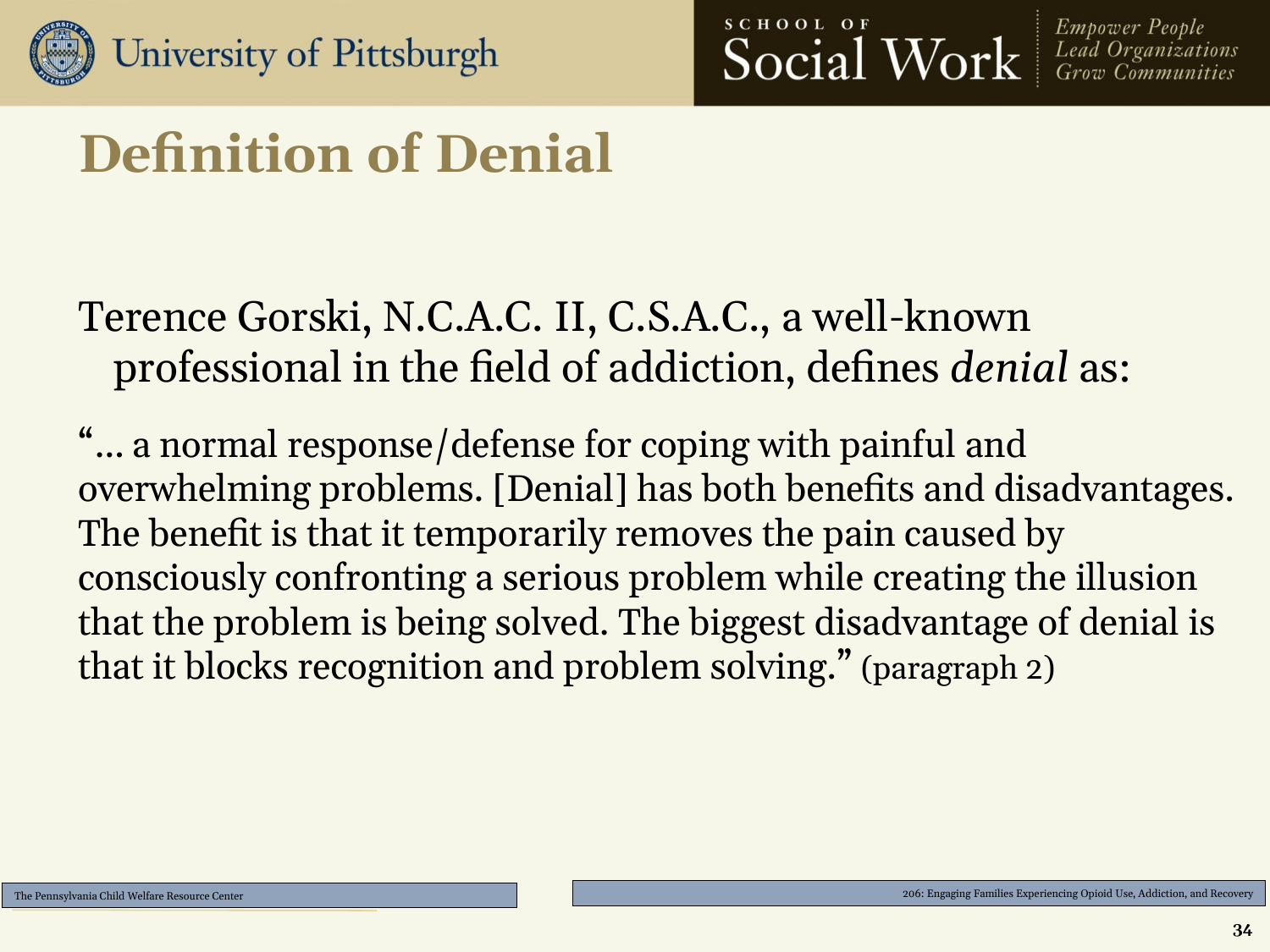

# Definition of Denial
Terence Gorski, N.C.A.C. II, C.S.A.C., a well-known professional in the field of addiction, defines denial as:
“… a normal response/defense for coping with painful and overwhelming problems. [Denial] has both benefits and disadvantages. The benefit is that it temporarily removes the pain caused by consciously confronting a serious problem while creating the illusion that the problem is being solved. The biggest disadvantage of denial is that it blocks recognition and problem solving.” (paragraph 2)
34